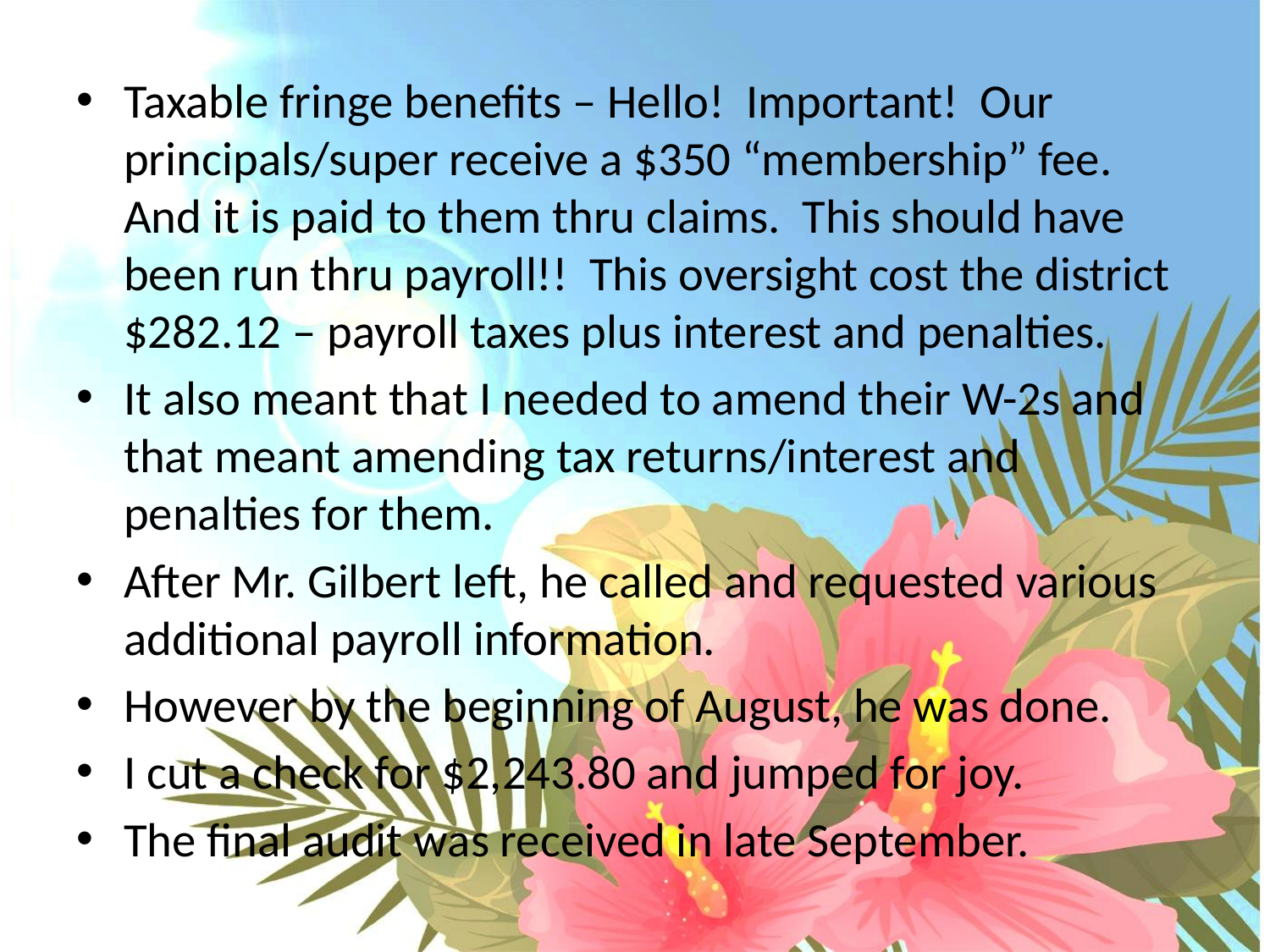

Taxable fringe benefits – Hello!  Important!  Our principals/super receive a $350 “membership” fee.  And it is paid to them thru claims.  This should have been run thru payroll!!  This oversight cost the district $282.12 – payroll taxes plus interest and penalties.
It also meant that I needed to amend their W-2s and that meant amending tax returns/interest and penalties for them.
After Mr. Gilbert left, he called and requested various additional payroll information.
However by the beginning of August, he was done.
I cut a check for $2,243.80 and jumped for joy.
The final audit was received in late September.